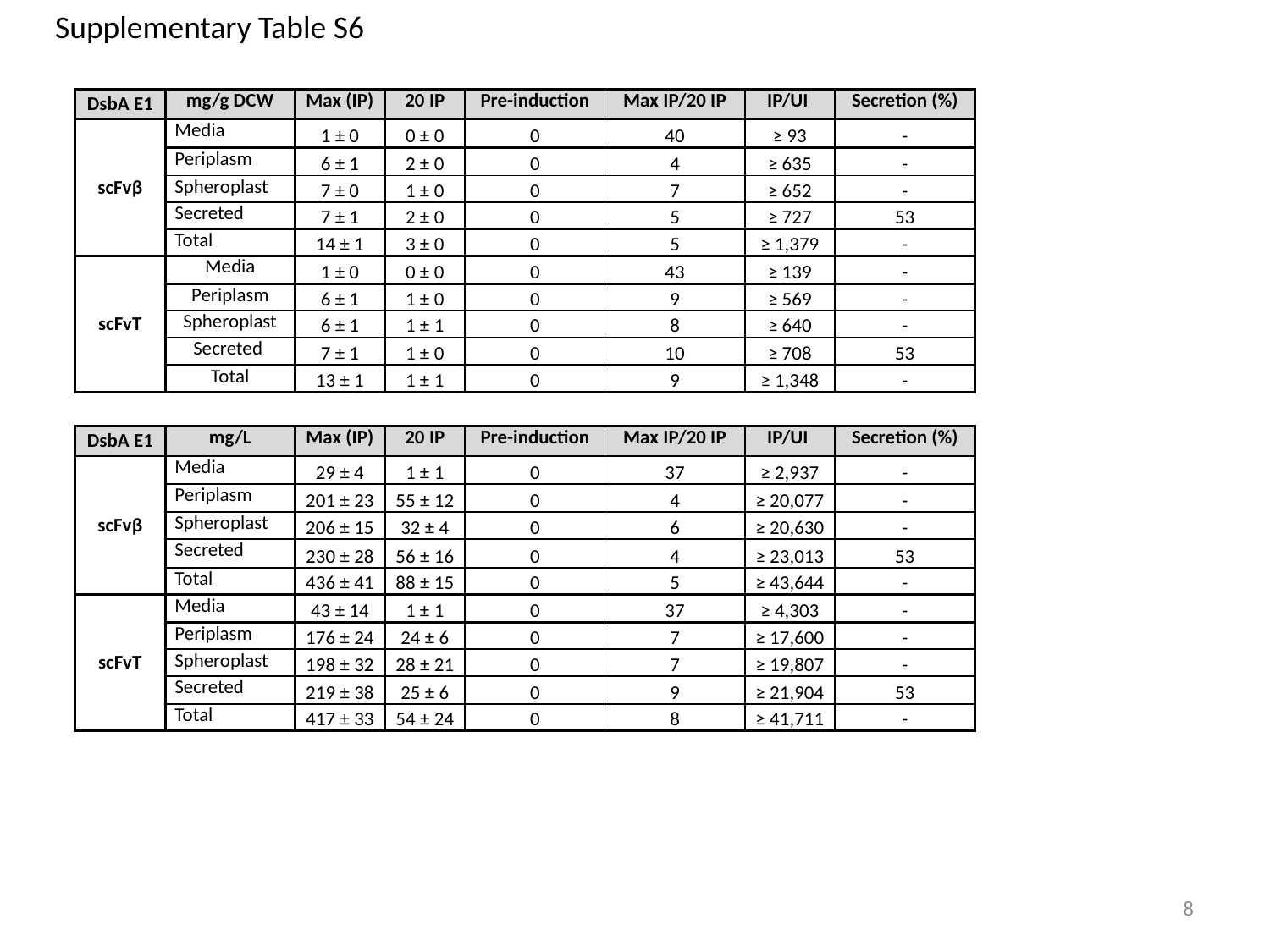

Supplementary Table S6
| DsbA E1 | mg/g DCW | Max (IP) | 20 IP | Pre-induction | Max IP/20 IP | IP/UI | Secretion (%) |
| --- | --- | --- | --- | --- | --- | --- | --- |
| scFvβ | Media | 1 ± 0 | 0 ± 0 | 0 | 40 | ≥ 93 | - |
|  | Periplasm | 6 ± 1 | 2 ± 0 | 0 | 4 | ≥ 635 | - |
|  | Spheroplast | 7 ± 0 | 1 ± 0 | 0 | 7 | ≥ 652 | - |
|  | Secreted | 7 ± 1 | 2 ± 0 | 0 | 5 | ≥ 727 | 53 |
|  | Total | 14 ± 1 | 3 ± 0 | 0 | 5 | ≥ 1,379 | - |
| scFvT | Media | 1 ± 0 | 0 ± 0 | 0 | 43 | ≥ 139 | - |
|  | Periplasm | 6 ± 1 | 1 ± 0 | 0 | 9 | ≥ 569 | - |
|  | Spheroplast | 6 ± 1 | 1 ± 1 | 0 | 8 | ≥ 640 | - |
|  | Secreted | 7 ± 1 | 1 ± 0 | 0 | 10 | ≥ 708 | 53 |
|  | Total | 13 ± 1 | 1 ± 1 | 0 | 9 | ≥ 1,348 | - |
| DsbA E1 | mg/L | Max (IP) | 20 IP | Pre-induction | Max IP/20 IP | IP/UI | Secretion (%) |
| --- | --- | --- | --- | --- | --- | --- | --- |
| scFvβ | Media | 29 ± 4 | 1 ± 1 | 0 | 37 | ≥ 2,937 | - |
|  | Periplasm | 201 ± 23 | 55 ± 12 | 0 | 4 | ≥ 20,077 | - |
|  | Spheroplast | 206 ± 15 | 32 ± 4 | 0 | 6 | ≥ 20,630 | - |
|  | Secreted | 230 ± 28 | 56 ± 16 | 0 | 4 | ≥ 23,013 | 53 |
|  | Total | 436 ± 41 | 88 ± 15 | 0 | 5 | ≥ 43,644 | - |
| scFvT | Media | 43 ± 14 | 1 ± 1 | 0 | 37 | ≥ 4,303 | - |
|  | Periplasm | 176 ± 24 | 24 ± 6 | 0 | 7 | ≥ 17,600 | - |
|  | Spheroplast | 198 ± 32 | 28 ± 21 | 0 | 7 | ≥ 19,807 | - |
|  | Secreted | 219 ± 38 | 25 ± 6 | 0 | 9 | ≥ 21,904 | 53 |
|  | Total | 417 ± 33 | 54 ± 24 | 0 | 8 | ≥ 41,711 | - |
8